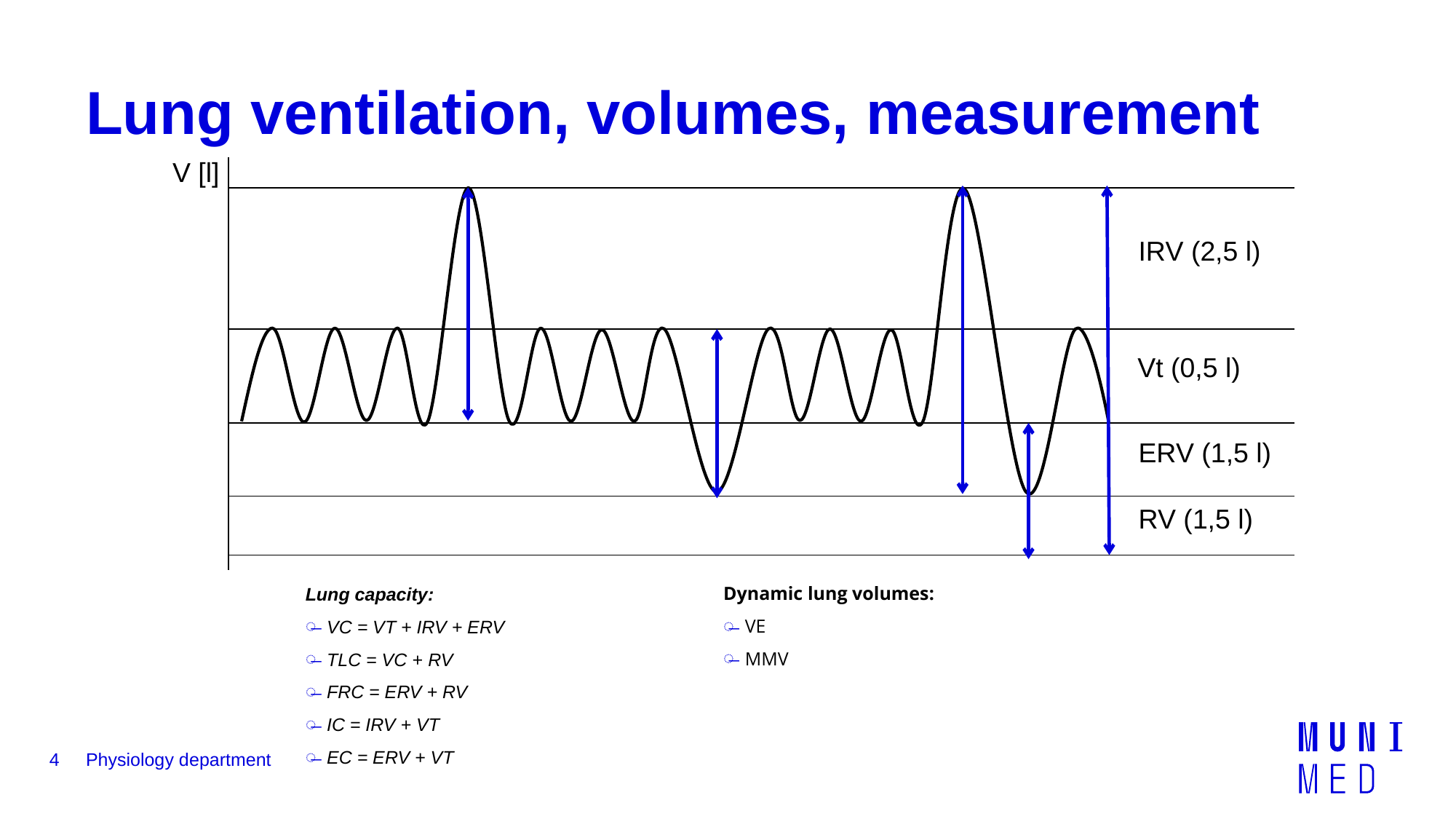

# Lung ventilation, volumes, measurement
V [l]

IRV (2,5 l)
Vt (0,5 l)
ERV (1,5 l)
RV (1,5 l)
Dynamic lung volumes:
VE
MMV

Lung capacity:
VC = VT + IRV + ERV
TLC = VC + RV
FRC = ERV + RV
IC = IRV + VT
EC = ERV + VT

4
Physiology department